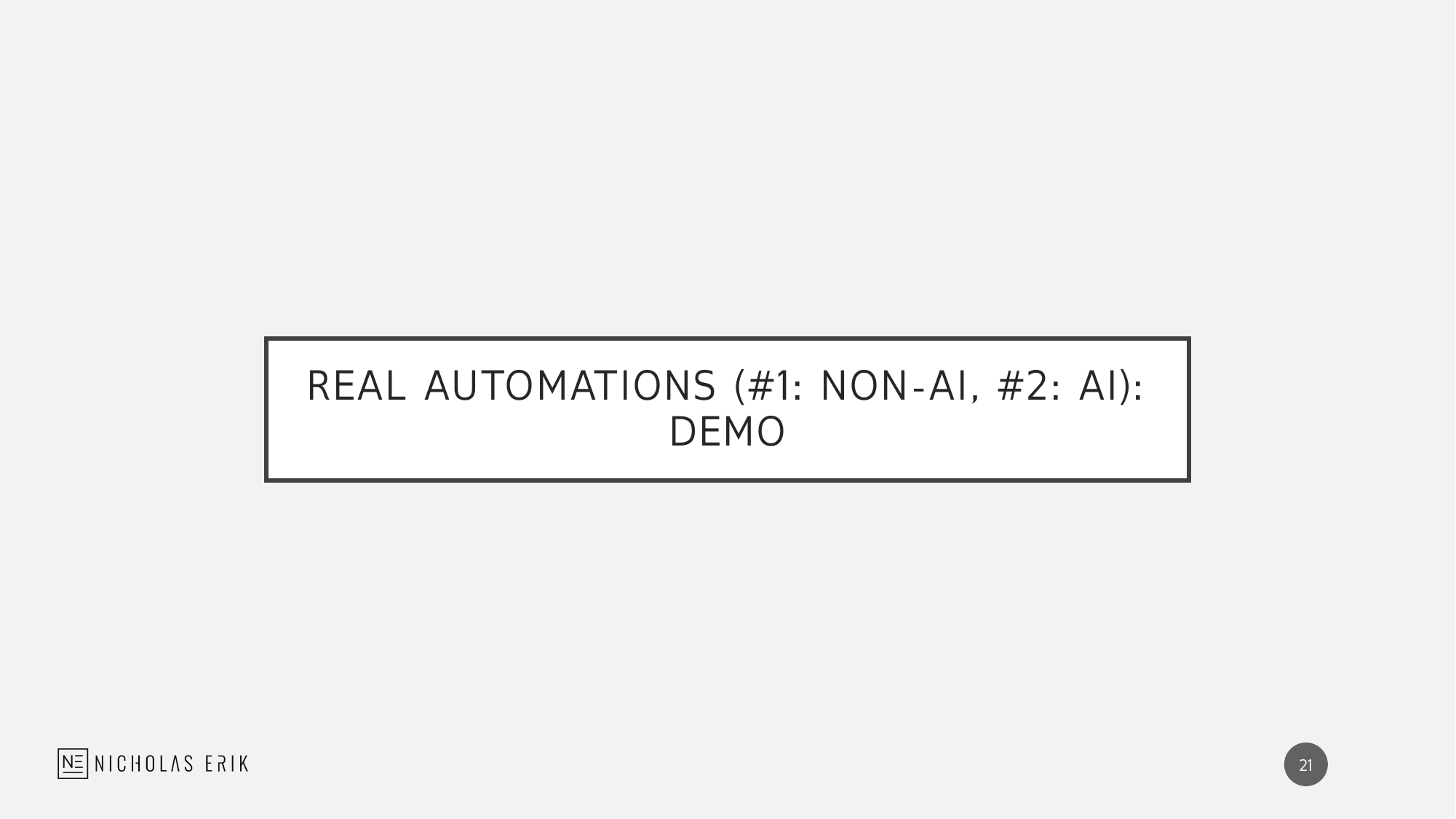

# Real Automations (#1: Non-AI, #2: AI): Demo
21